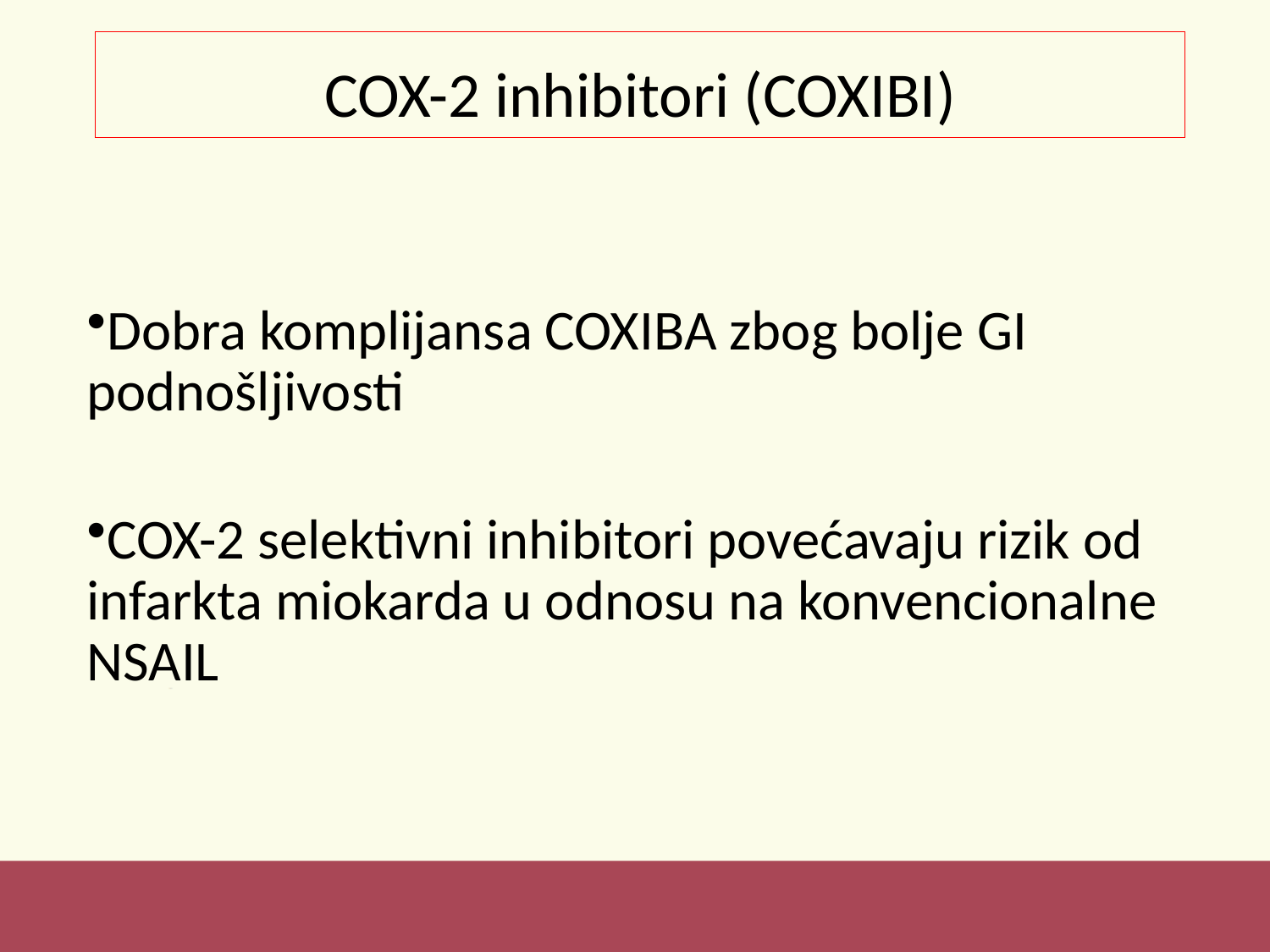

# COX-2 inhibitori (COXIBI)

Dobra komplijansa COXIBA zbog bolje GI podnošljivosti

COX-2 selektivni inhibitori povećavaju rizik od infarkta miokarda u odnosu na konvencionalne NSAIL